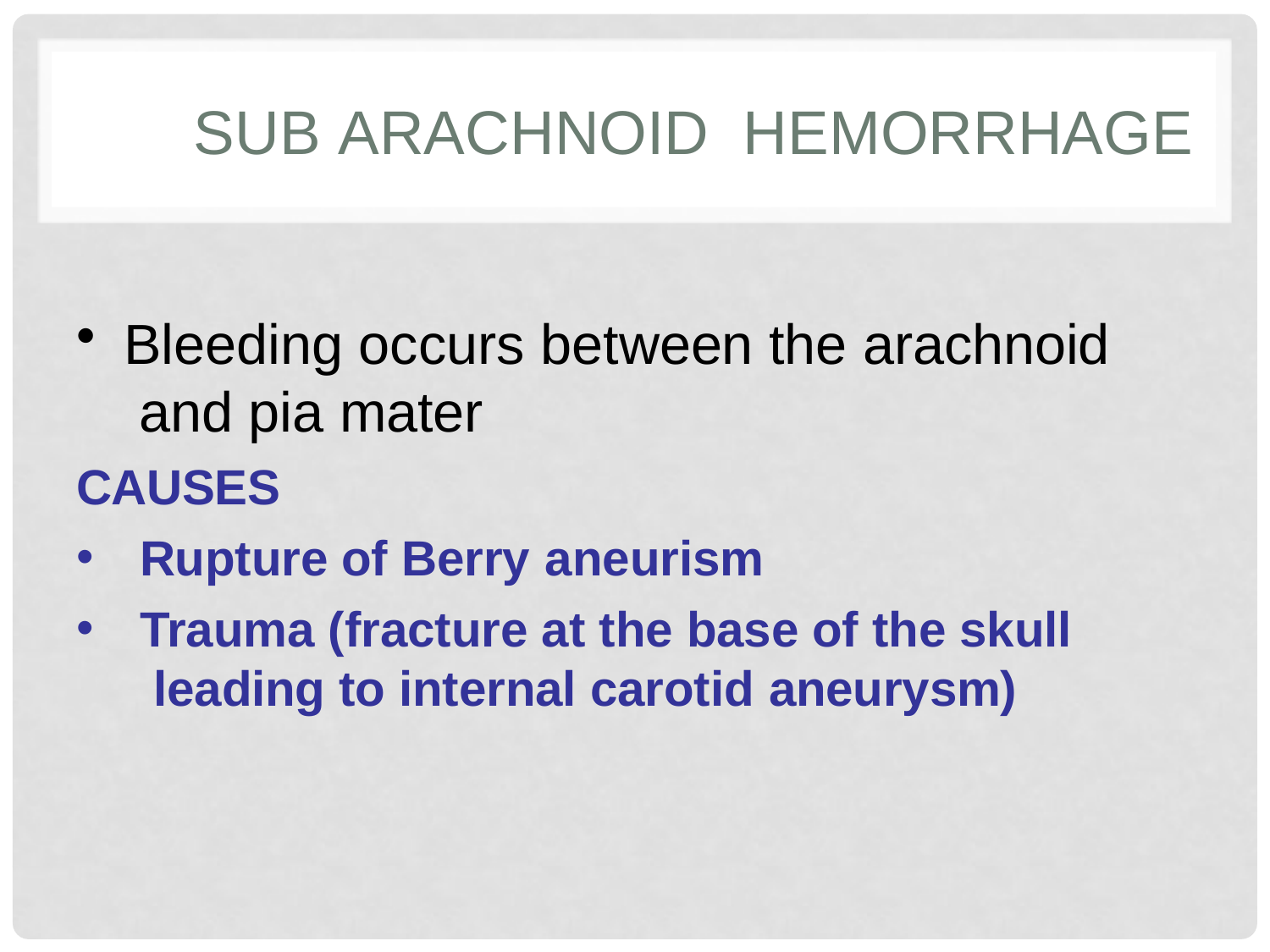

# SUB ARACHNOID  HEMORRHAGE
Bleeding occurs between the arachnoid  and pia mater
CAUSES
Rupture of Berry aneurism
Trauma (fracture at the base of the skull  leading to internal carotid aneurysm)